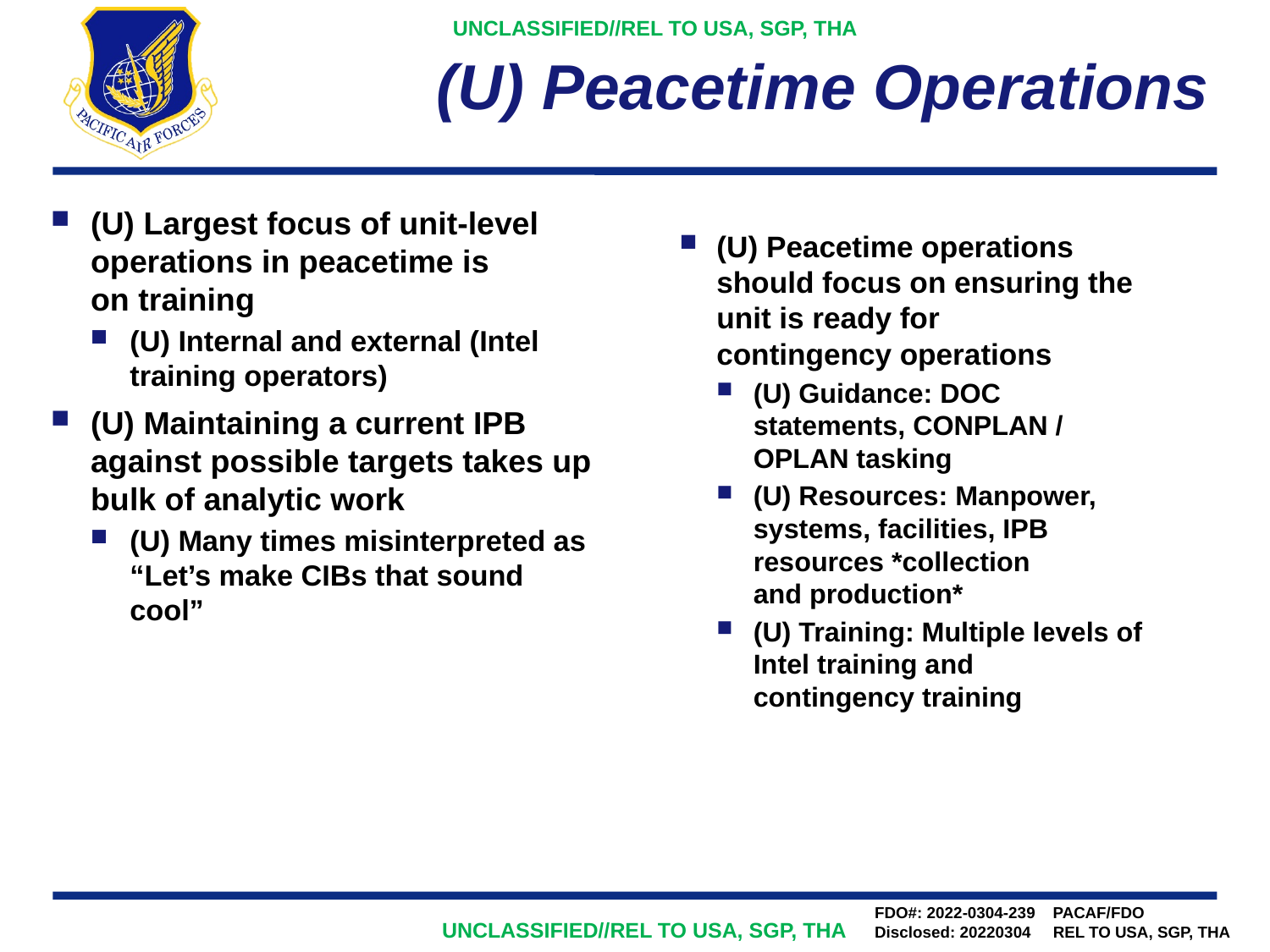

# (U) Peacetime Operations
(U) Largest focus of unit-level operations in peacetime is
on training
(U) Internal and external (Intel training operators)
(U) Maintaining a current IPB against possible targets takes up bulk of analytic work
(U) Many times misinterpreted as “Let’s make CIBs that sound cool”
(U) Peacetime operations should focus on ensuring the unit is ready for
contingency operations
(U) Guidance: DOC statements, CONPLAN / OPLAN tasking
(U) Resources: Manpower, systems, facilities, IPB resources *collection
and production*
(U) Training: Multiple levels of Intel training and
contingency training